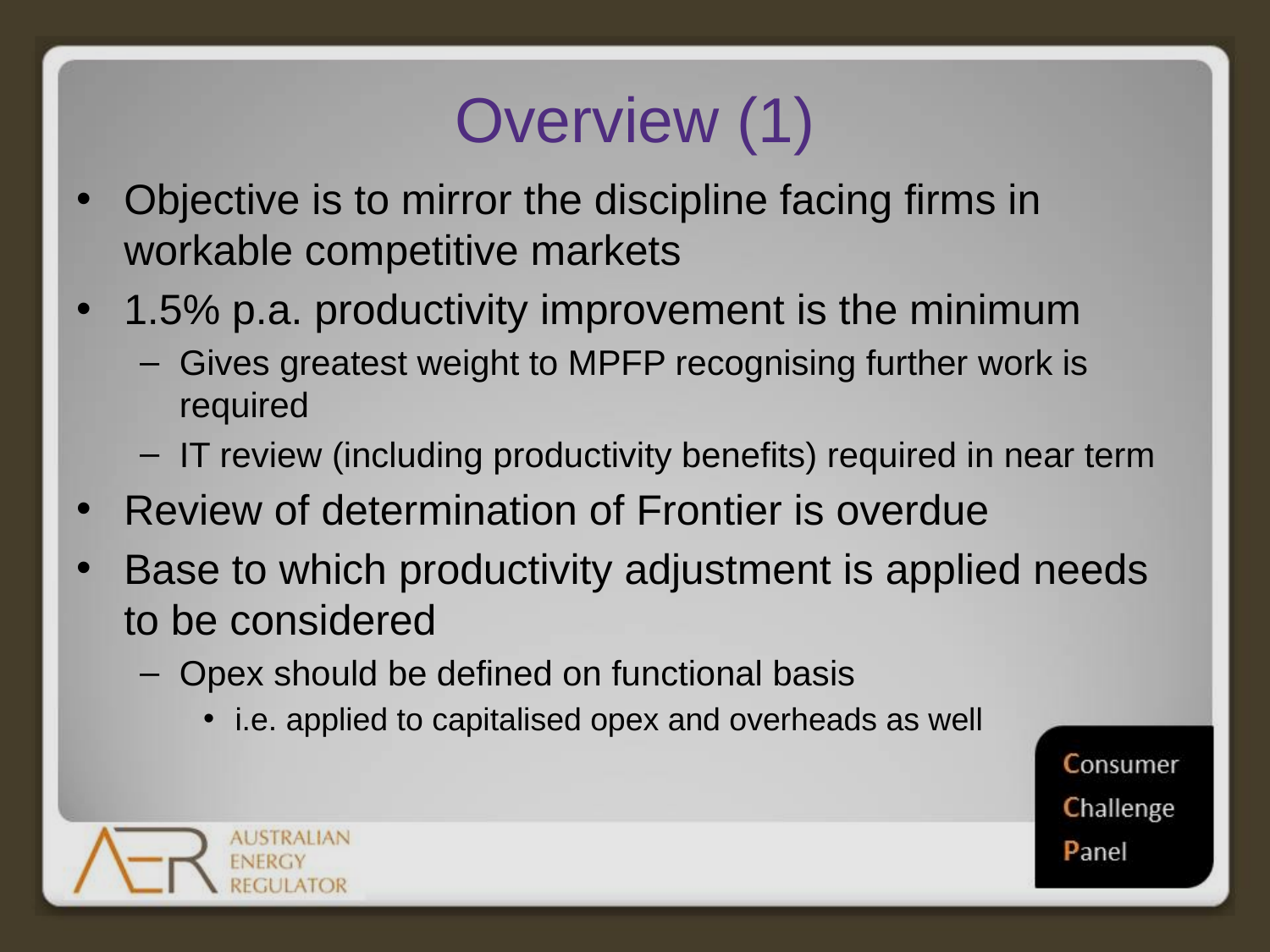

# Overview (1)
Objective is to mirror the discipline facing firms in workable competitive markets
1.5% p.a. productivity improvement is the minimum
Gives greatest weight to MPFP recognising further work is required
IT review (including productivity benefits) required in near term
Review of determination of Frontier is overdue
Base to which productivity adjustment is applied needs to be considered
Opex should be defined on functional basis
i.e. applied to capitalised opex and overheads as well